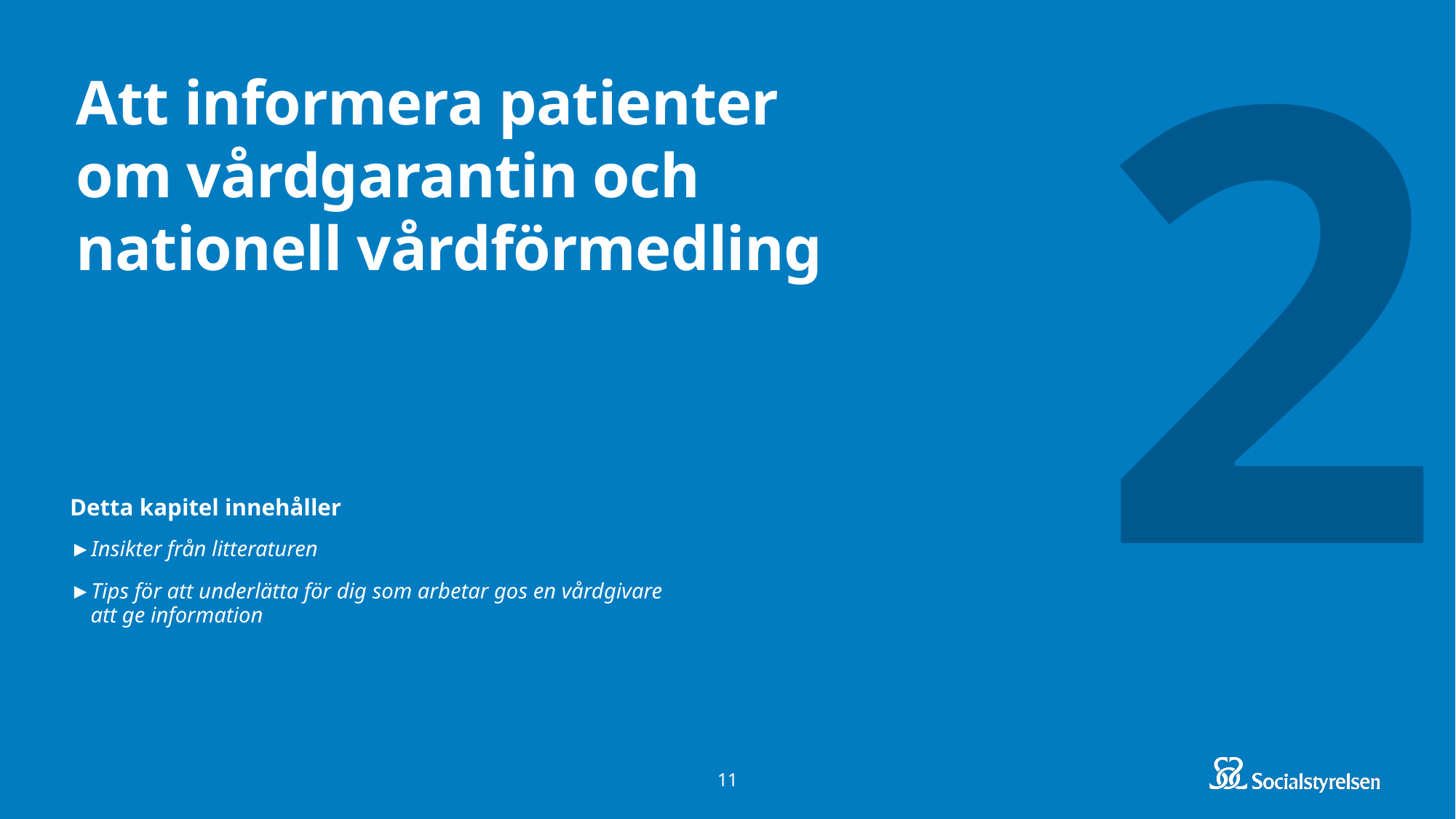

2
# Att informera patienter om vårdgarantin och nationell vårdförmedling
Detta kapitel innehåller
Insikter från litteraturen
Tips för att underlätta för dig som arbetar gos en vårdgivare att ge information

11